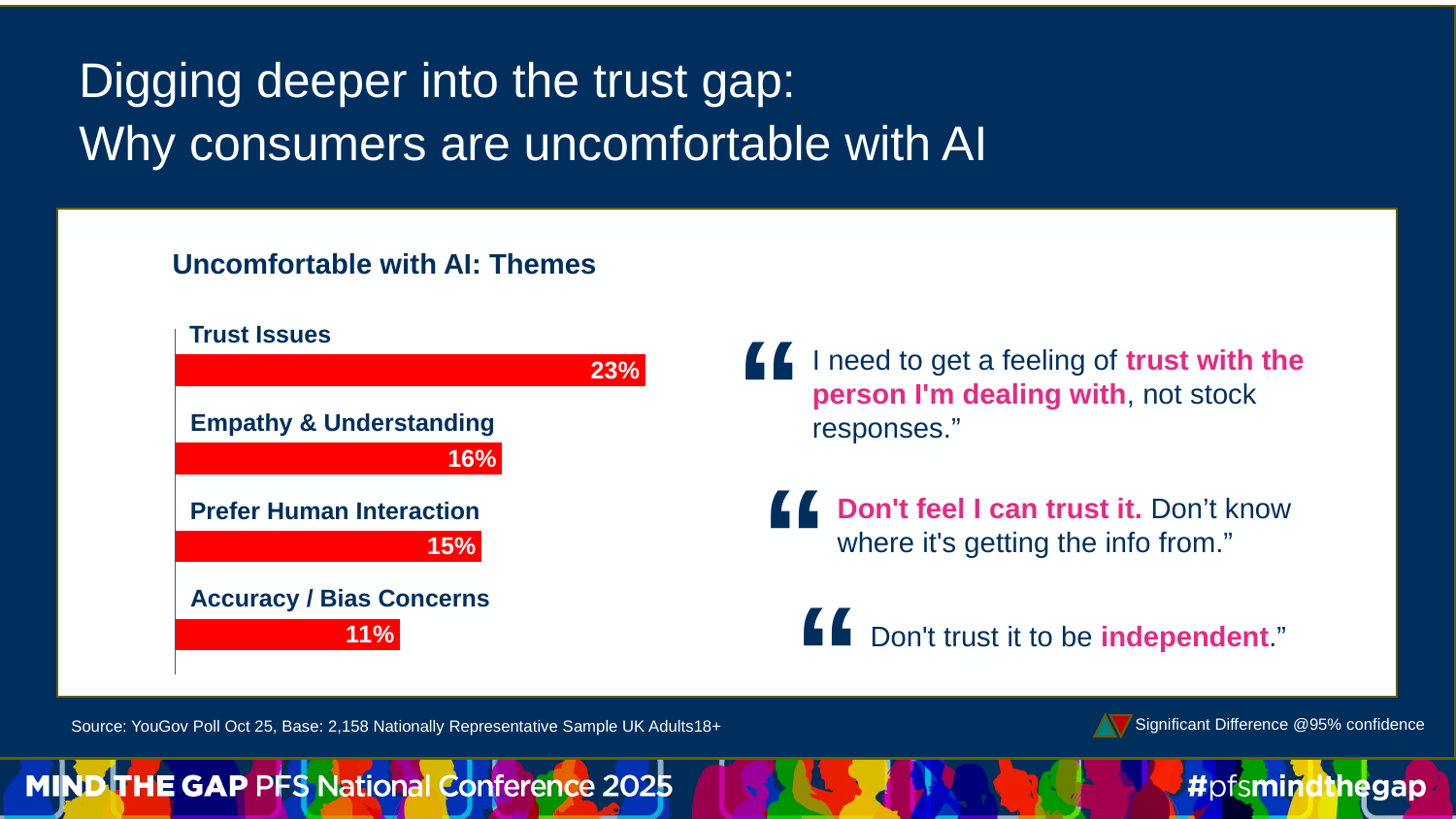

# Digging deeper into the trust gap: Why consumers are uncomfortable with AI

### Chart

| Category | Series 1 |
|---|---|
| Trust Issues | 0.23 |
| Empathy & Understanding | 0.16 |
| Prefer Human Interaction | 0.15 |
| Accuracy/ Bias Concerns | 0.11 |
Trust Issues
Empathy & Understanding
Prefer Human Interaction
Accuracy / Bias Concerns
Uncomfortable with AI: Themes
“
I need to get a feeling of trust with the person I'm dealing with, not stock responses.”
“
Don't feel I can trust it. Don’t know where it's getting the info from.”
“
Don't trust it to be independent.”
Significant Difference @95% confidence
Source: YouGov Poll Oct 25, Base: 2,158 Nationally Representative Sample UK Adults18+